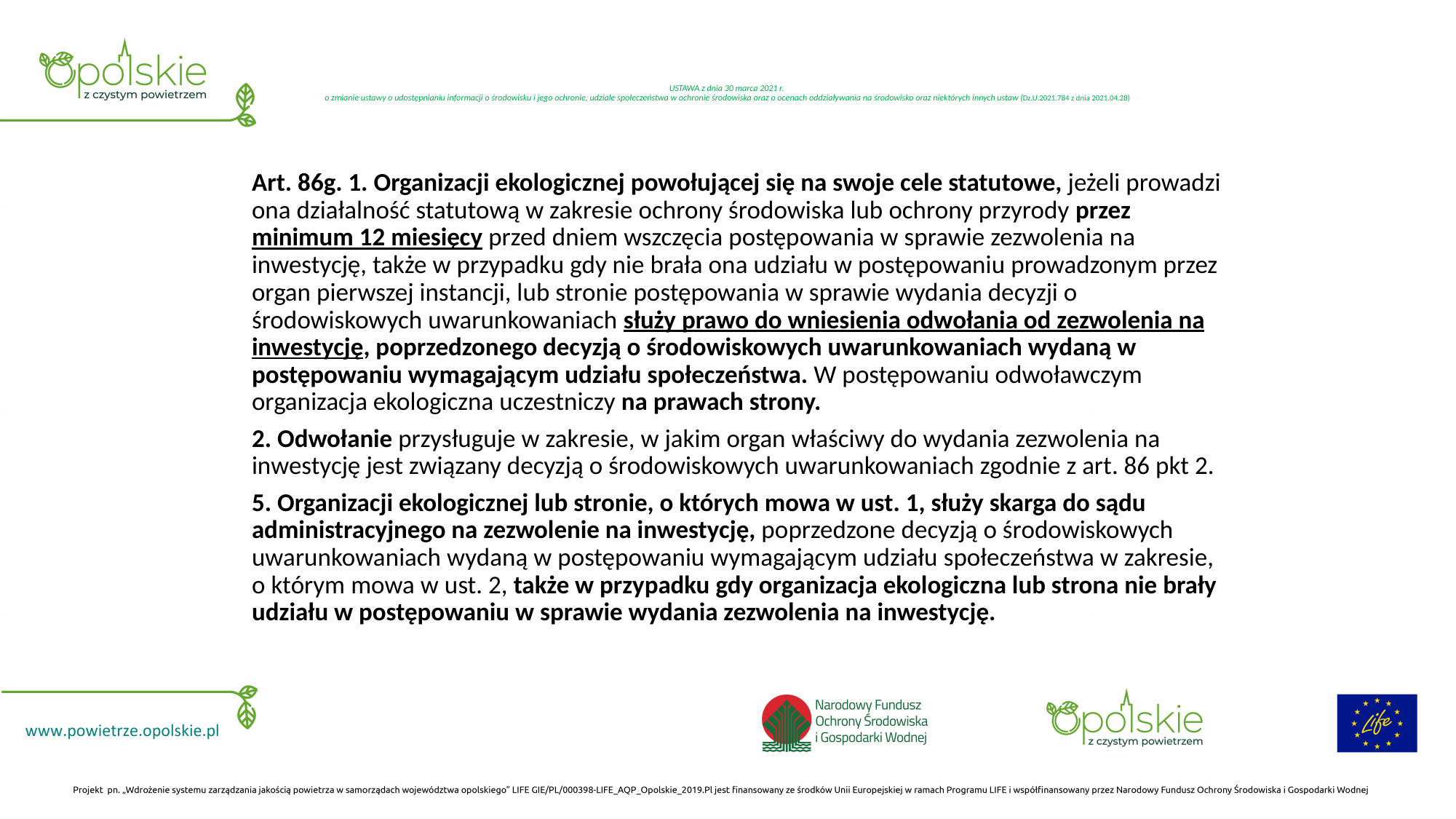

# USTAWA z dnia 30 marca 2021 r. o zmianie ustawy o udostępnianiu informacji o środowisku i jego ochronie, udziale społeczeństwa w ochronie środowiska oraz o ocenach oddziaływania na środowisko oraz niektórych innych ustaw (Dz.U.2021.784 z dnia 2021.04.28)
Art. 86g. 1. Organizacji ekologicznej powołującej się na swoje cele statutowe, jeżeli prowadzi ona działalność statutową w zakresie ochrony środowiska lub ochrony przyrody przez minimum 12 miesięcy przed dniem wszczęcia postępowania w sprawie zezwolenia na inwestycję, także w przypadku gdy nie brała ona udziału w postępowaniu prowadzonym przez organ pierwszej instancji, lub stronie postępowania w sprawie wydania decyzji o środowiskowych uwarunkowaniach służy prawo do wniesienia odwołania od zezwolenia na inwestycję, poprzedzonego decyzją o środowiskowych uwarunkowaniach wydaną w postępowaniu wymagającym udziału społeczeństwa. W postępowaniu odwoławczym organizacja ekologiczna uczestniczy na prawach strony.
2. Odwołanie przysługuje w zakresie, w jakim organ właściwy do wydania zezwolenia na inwestycję jest związany decyzją o środowiskowych uwarunkowaniach zgodnie z art. 86 pkt 2.
5. Organizacji ekologicznej lub stronie, o których mowa w ust. 1, służy skarga do sądu administracyjnego na zezwolenie na inwestycję, poprzedzone decyzją o środowiskowych uwarunkowaniach wydaną w postępowaniu wymagającym udziału społeczeństwa w zakresie, o którym mowa w ust. 2, także w przypadku gdy organizacja ekologiczna lub strona nie brały udziału w postępowaniu w sprawie wydania zezwolenia na inwestycję.